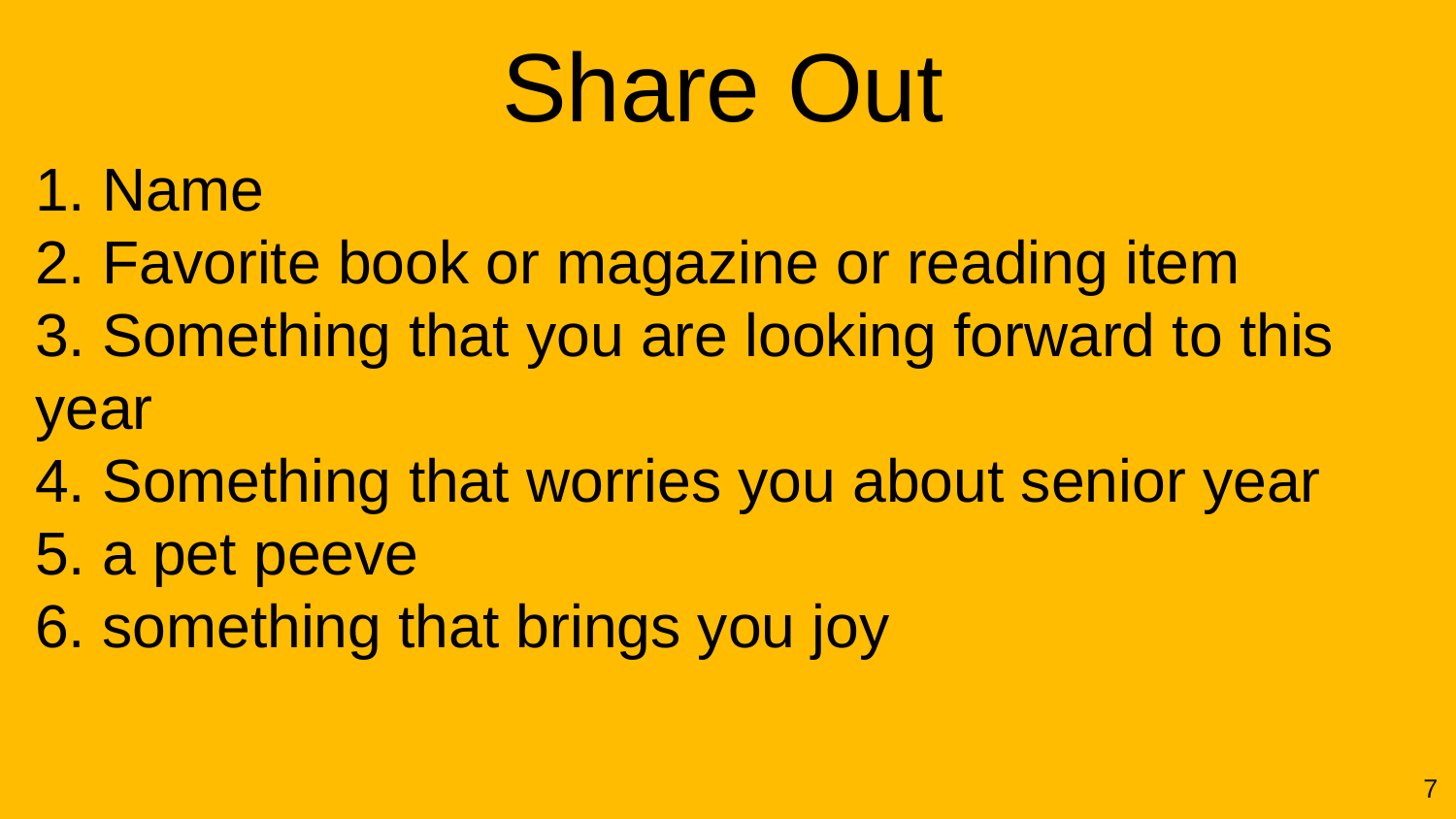

Share Out
1. Name
2. Favorite book or magazine or reading item
3. Something that you are looking forward to this year
4. Something that worries you about senior year
5. a pet peeve
6. something that brings you joy

7